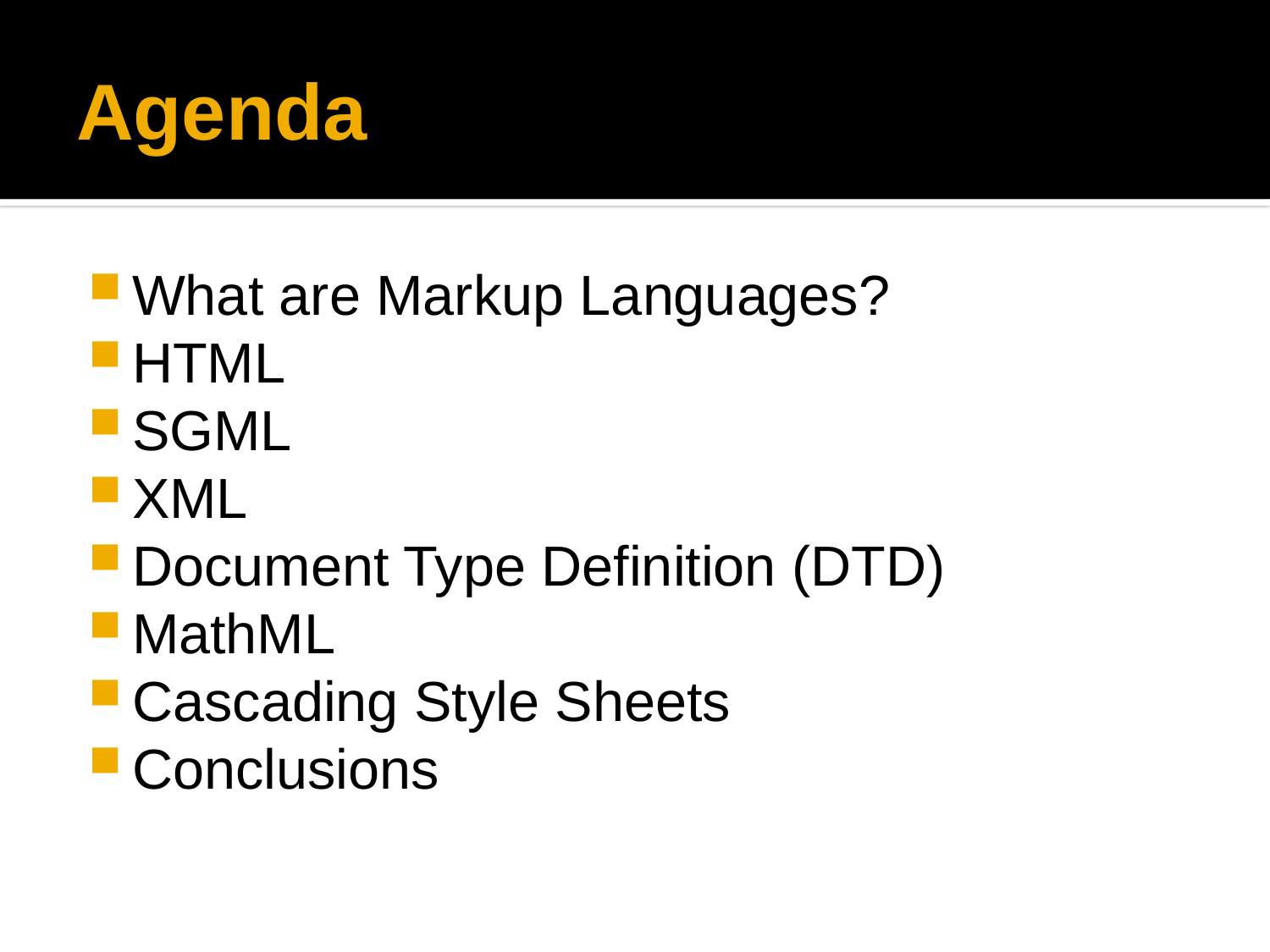

# Agenda
What are Markup Languages?
HTML
SGML
XML
Document Type Definition (DTD)
MathML
Cascading Style Sheets
Conclusions